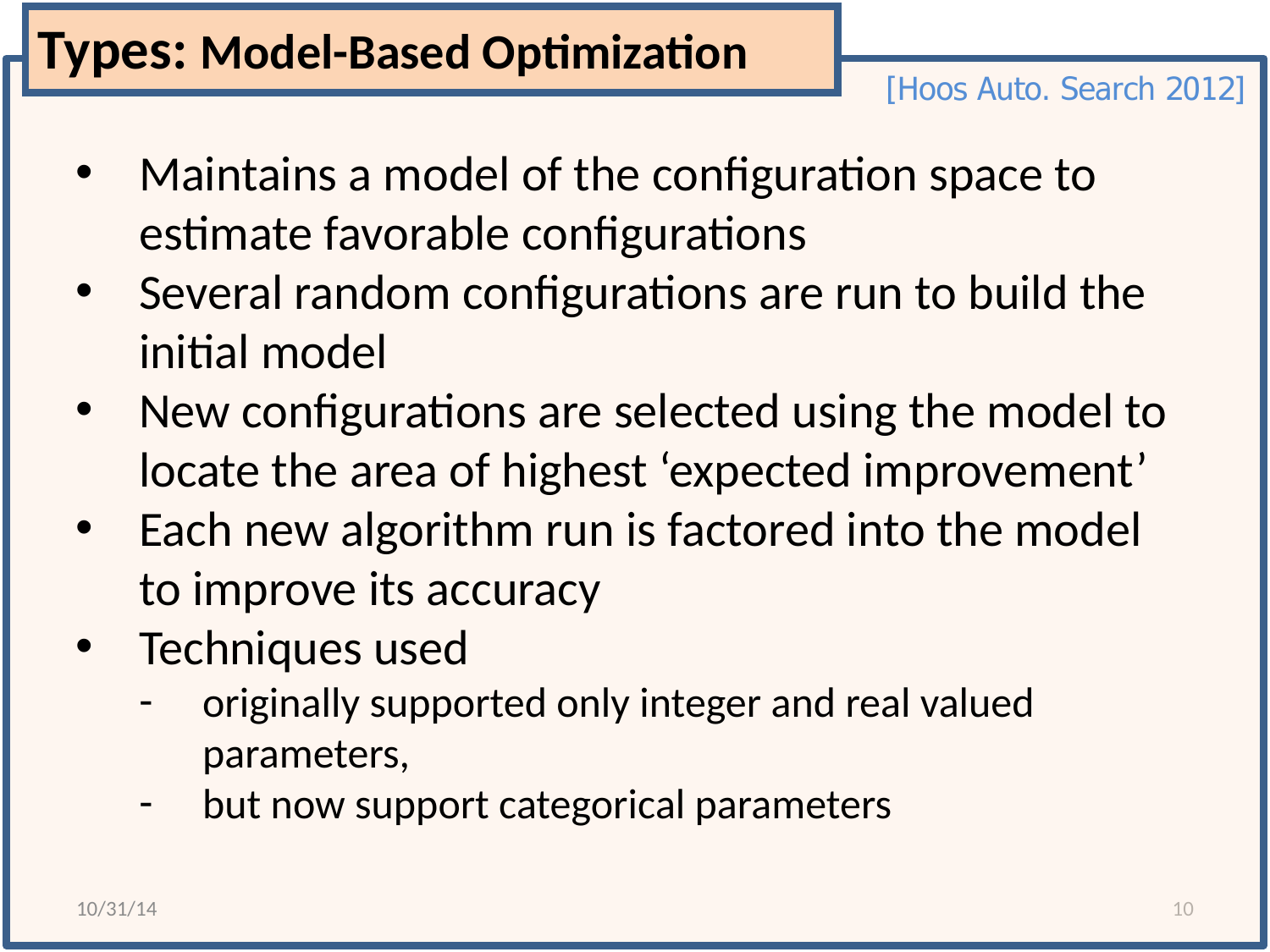

Types: Model-Based Optimization

[Hoos Auto. Search 2012]

Maintains a model of the configuration space to estimate favorable configurations
Several random configurations are run to build the initial model
New configurations are selected using the model to locate the area of highest ‘expected improvement’
Each new algorithm run is factored into the model to improve its accuracy
Techniques used
originally supported only integer and real valued parameters,
but now support categorical parameters
10/31/14
10